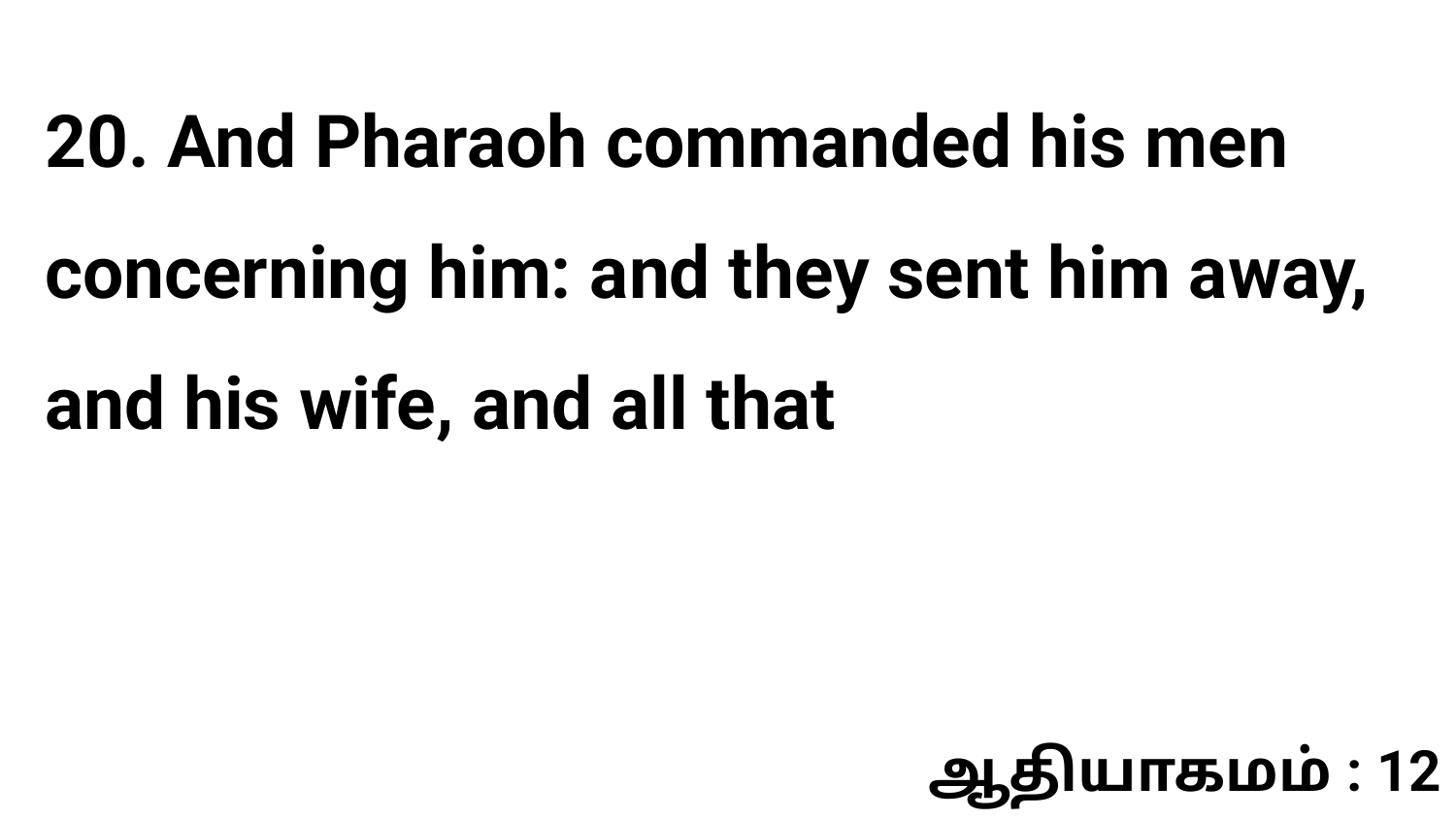

20. And Pharaoh commanded his men concerning him: and they sent him away, and his wife, and all that
ஆதியாகமம் : 12